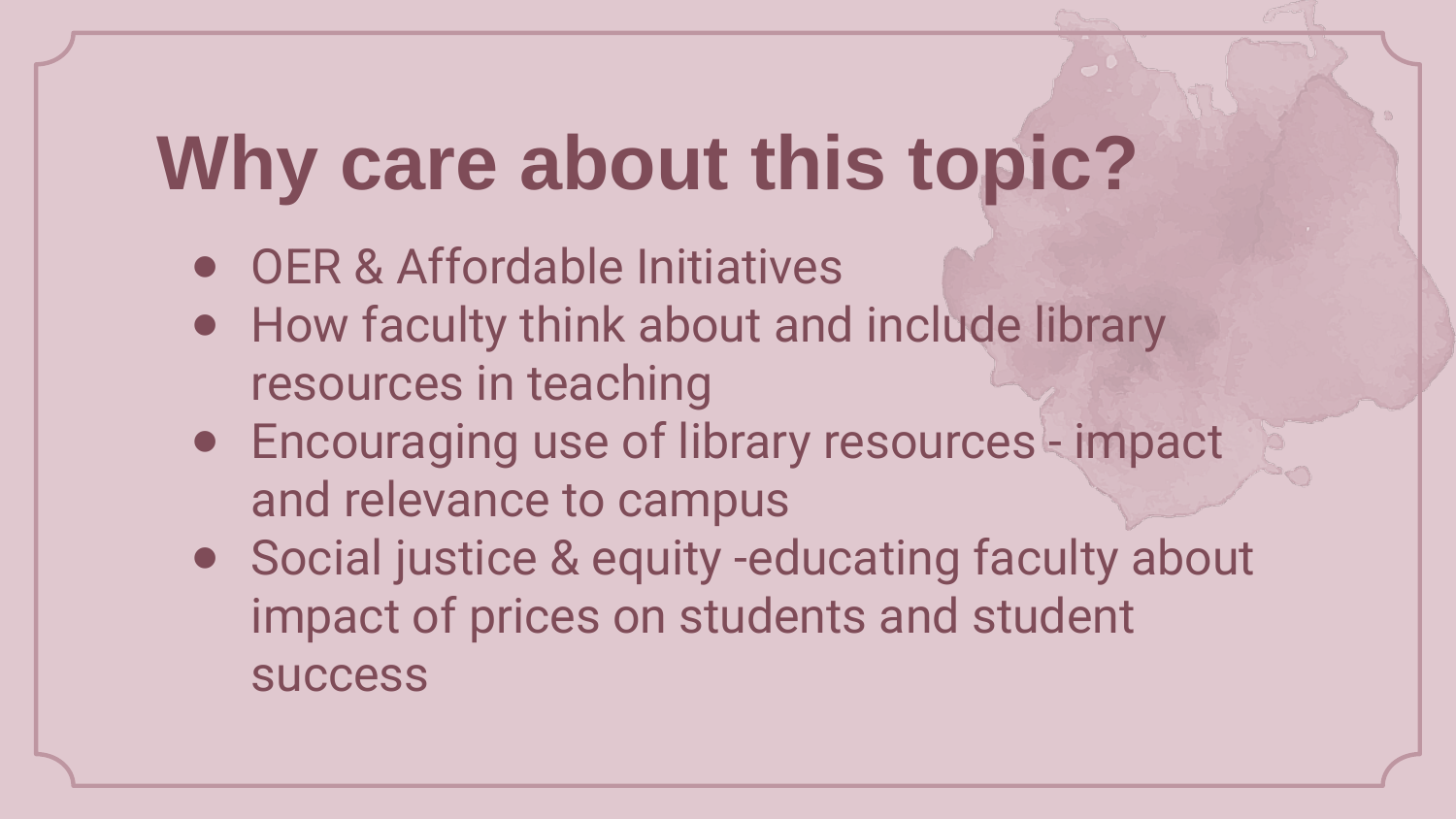

# Why care about this topic?
OER & Affordable Initiatives
How faculty think about and include library resources in teaching
Encouraging use of library resources - impact and relevance to campus
Social justice & equity -educating faculty about impact of prices on students and student success